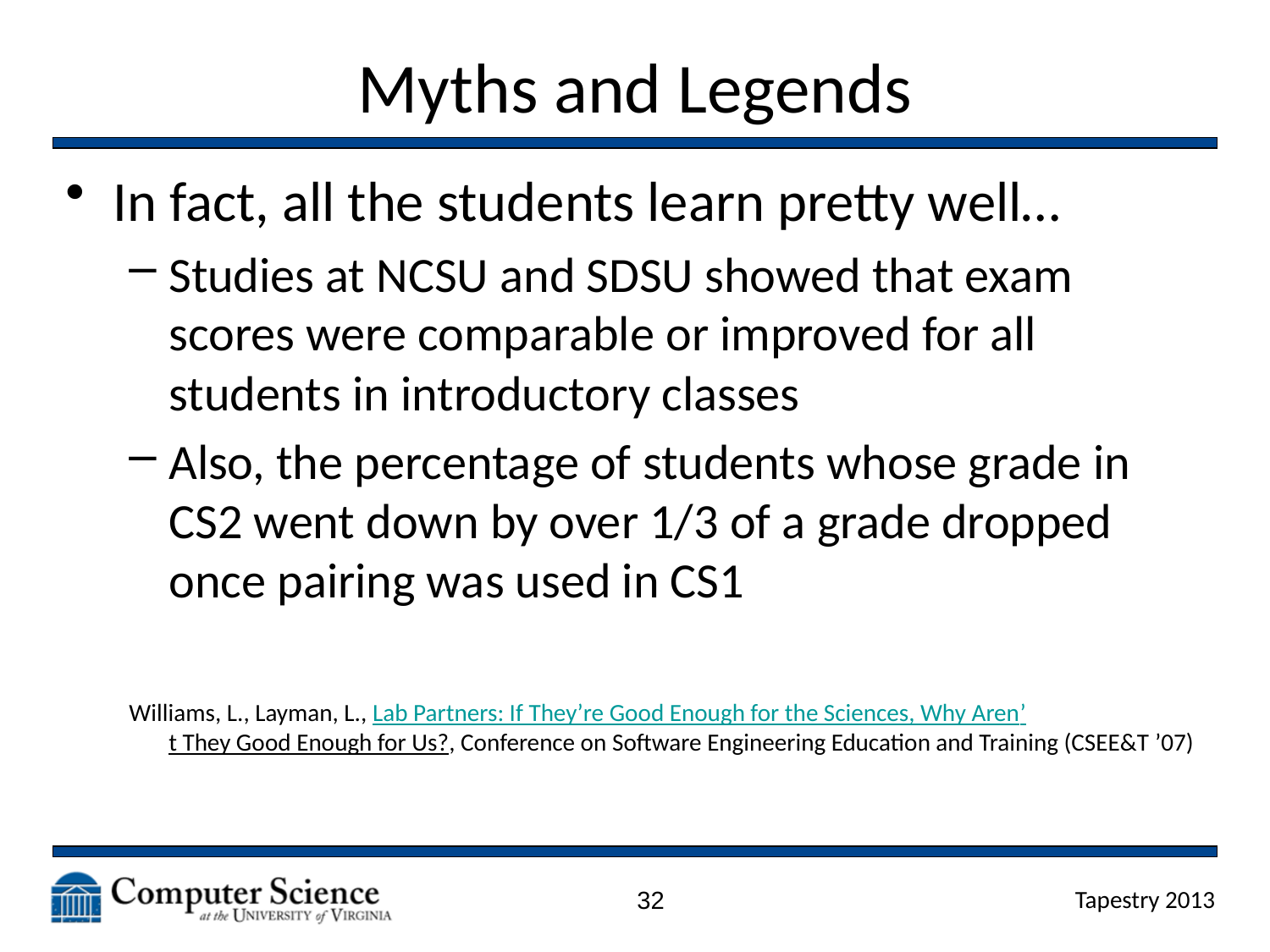

# Myths and Legends
In fact, all the students learn pretty well…
Studies at NCSU and SDSU showed that exam scores were comparable or improved for all students in introductory classes
Also, the percentage of students whose grade in CS2 went down by over 1/3 of a grade dropped once pairing was used in CS1

Williams, L., Layman, L., Lab Partners: If They’re Good Enough for the Sciences, Why Aren’t They Good Enough for Us?, Conference on Software Engineering Education and Training (CSEE&T ’07)
32